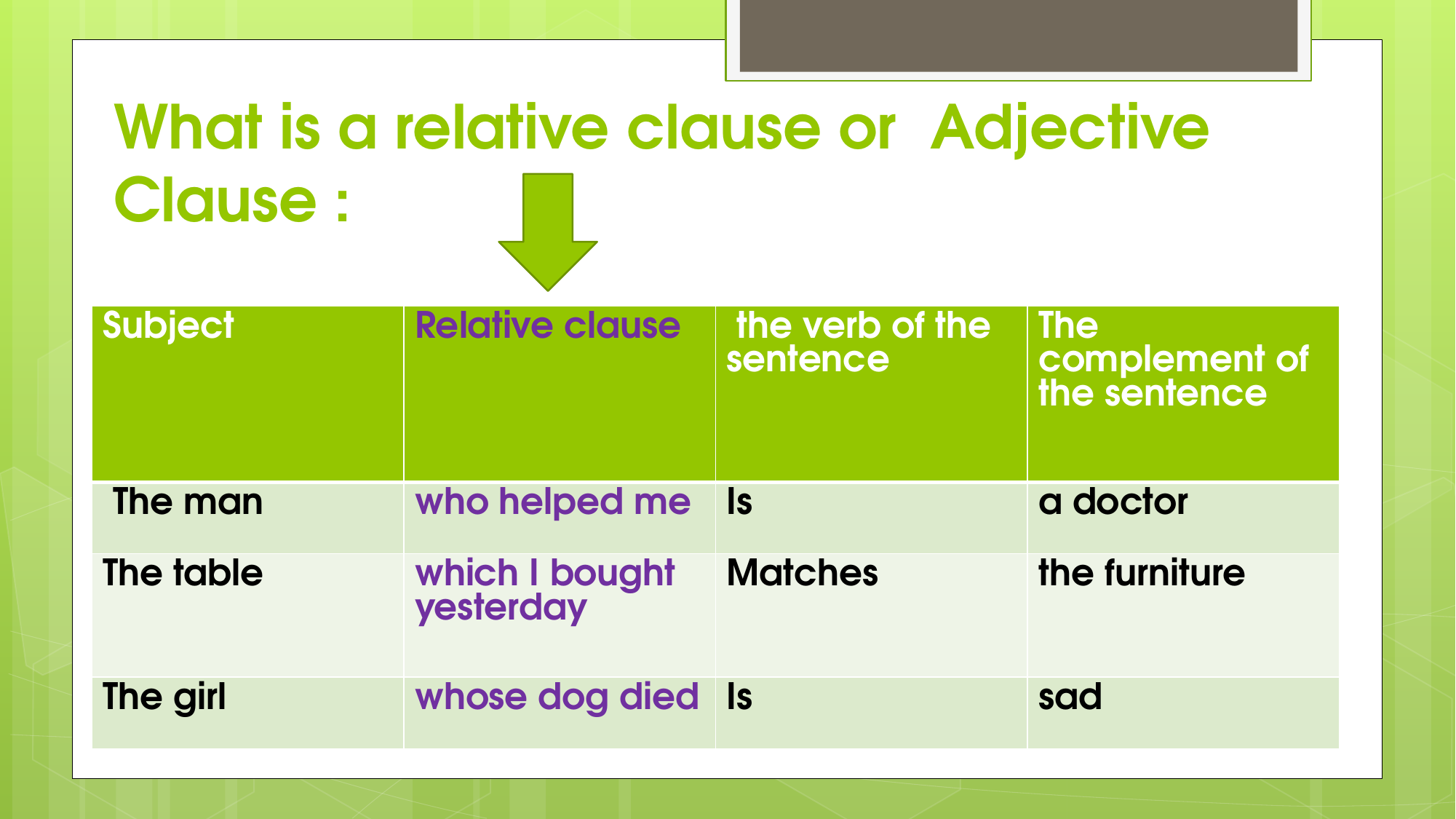

# What is a relative clause or  Adjective Clause :

| Subject | Relative clause | the verb of the sentence | The complement of the sentence |
| --- | --- | --- | --- |
| The man | who helped me | Is | a doctor |
| The table | which I bought yesterday | Matches | the furniture |
| The girl | whose dog died | Is | sad |